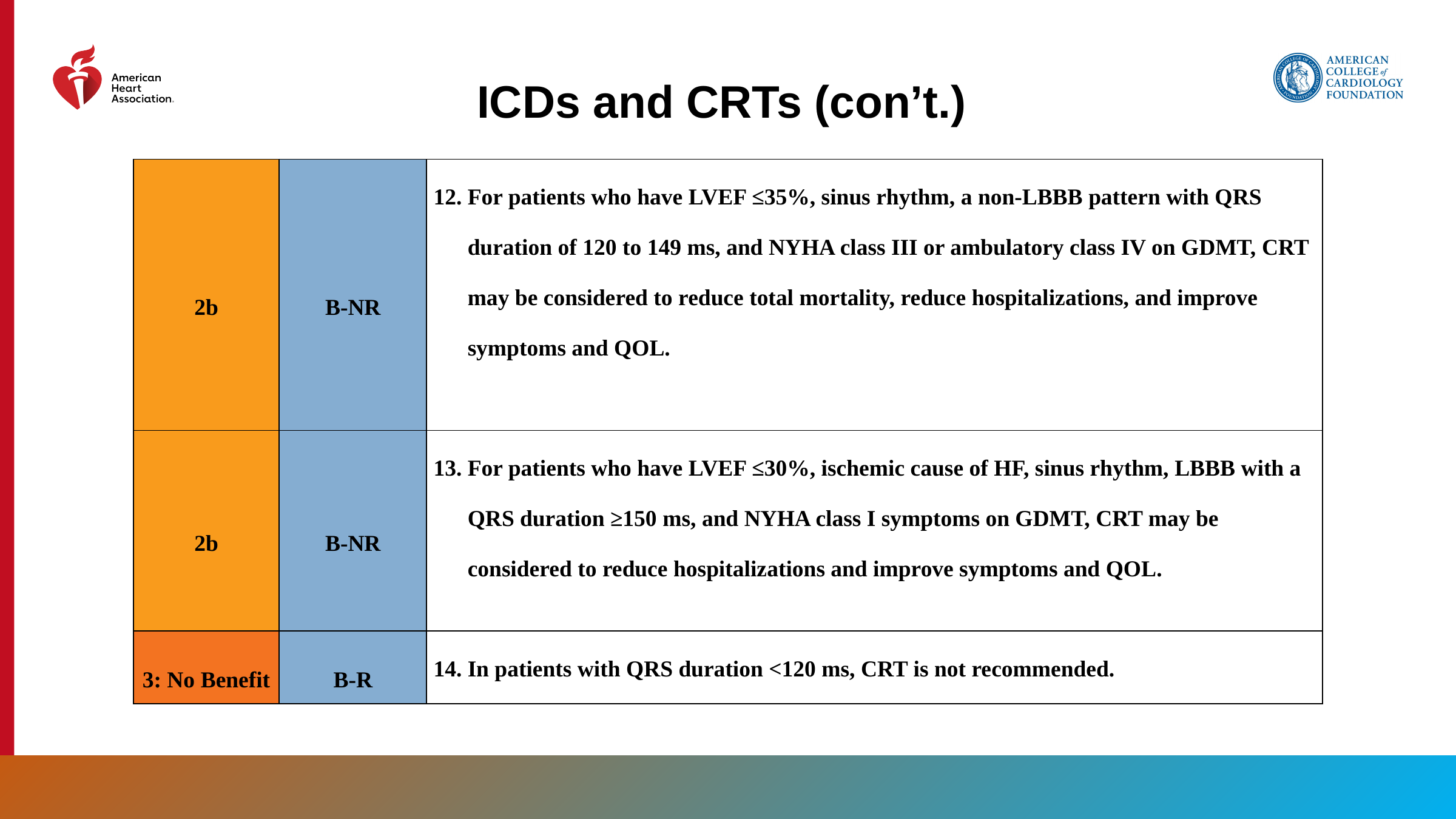

ICDs and CRTs (con’t.)
| 2b | B-NR | For patients who have LVEF ≤35%, sinus rhythm, a non-LBBB pattern with QRS duration of 120 to 149 ms, and NYHA class III or ambulatory class IV on GDMT, CRT may be considered to reduce total mortality, reduce hospitalizations, and improve symptoms and QOL. |
| --- | --- | --- |
| 2b | B-NR | For patients who have LVEF ≤30%, ischemic cause of HF, sinus rhythm, LBBB with a QRS duration ≥150 ms, and NYHA class I symptoms on GDMT, CRT may be considered to reduce hospitalizations and improve symptoms and QOL. |
| 3: No Benefit | B-R | In patients with QRS duration <120 ms, CRT is not recommended. |
101